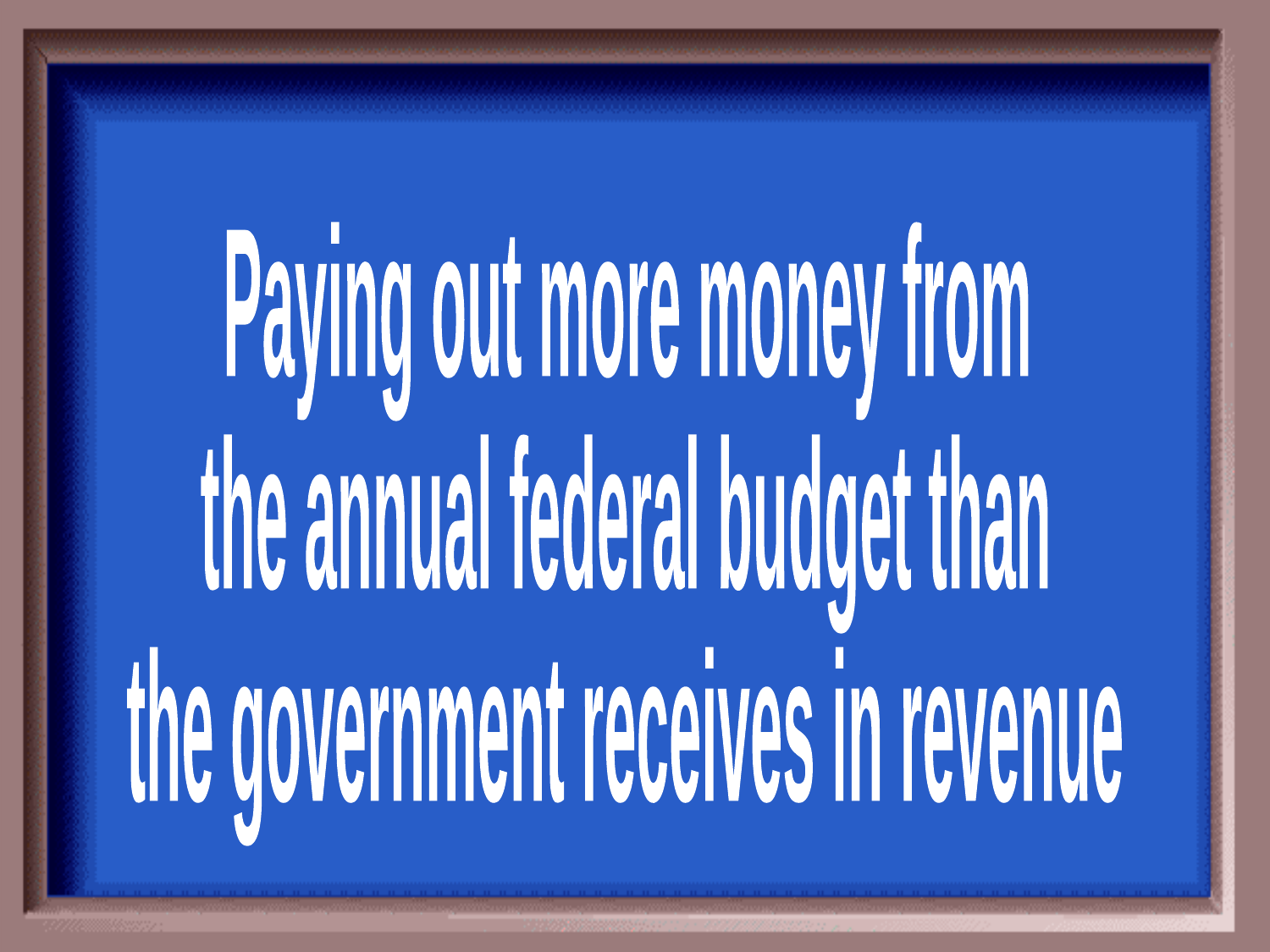

Paying out more money from
the annual federal budget than
the government receives in revenue